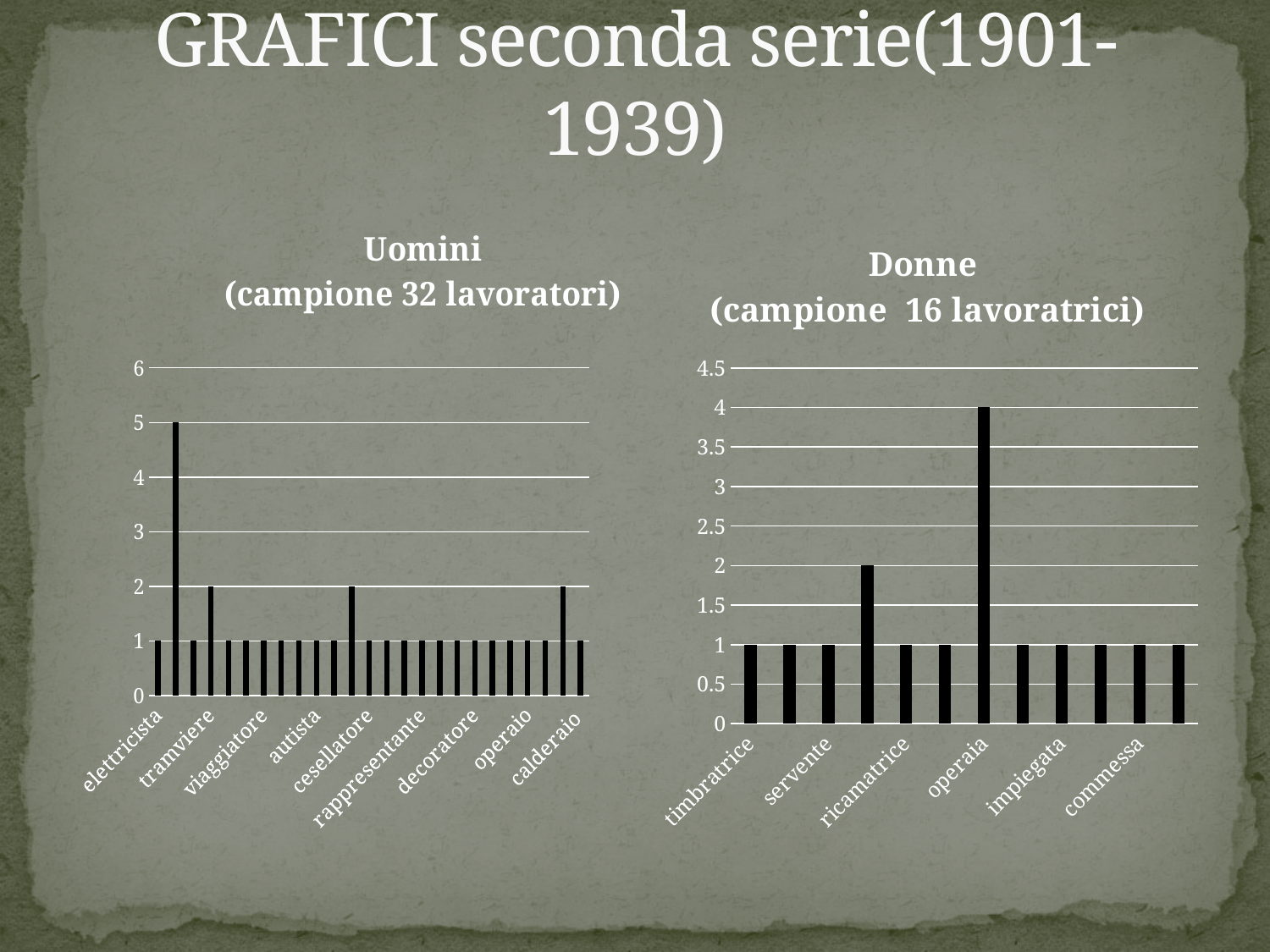

# GRAFICI seconda serie(1901-1939)

### Chart: Uomini
(campione 32 lavoratori)

| Category | lavori maschili |
|---|---|
| elettricista | 1.0 |
| facchino | 5.0 |
| accordatore di pianoforti | 1.0 |
| tramviere | 2.0 |
| attrezzista | 1.0 |
| calzolaio | 1.0 |
| viaggiatore | 1.0 |
| meccanico | 1.0 |
| verniciatore | 1.0 |
| autista | 1.0 |
| salumiere | 1.0 |
| tipografo | 2.0 |
| cesellatore | 1.0 |
| macellaio | 1.0 |
| custode | 1.0 |
| rappresentante | 1.0 |
| operaio meccanico | 1.0 |
| vetraio | 1.0 |
| decoratore | 1.0 |
| capo vigile | 1.0 |
| impiegato ferroviario | 1.0 |
| operaio | 1.0 |
| commesso | 1.0 |
| militare | 2.0 |
| calderaio  | 1.0 |

### Chart: Donne
(campione  16 lavoratrici)

| Category | lavori femminili |
|---|---|
| timbratrice | 1.0 |
| portinaia | 1.0 |
| servente | 1.0 |
| sarta | 2.0 |
| ricamatrice | 1.0 |
| tessitrice | 1.0 |
| operaia | 4.0 |
| bidella | 1.0 |
| impiegata | 1.0 |
| elettrotecnica | 1.0 |
| commessa | 1.0 |
| operaia in chimica | 1.0 |